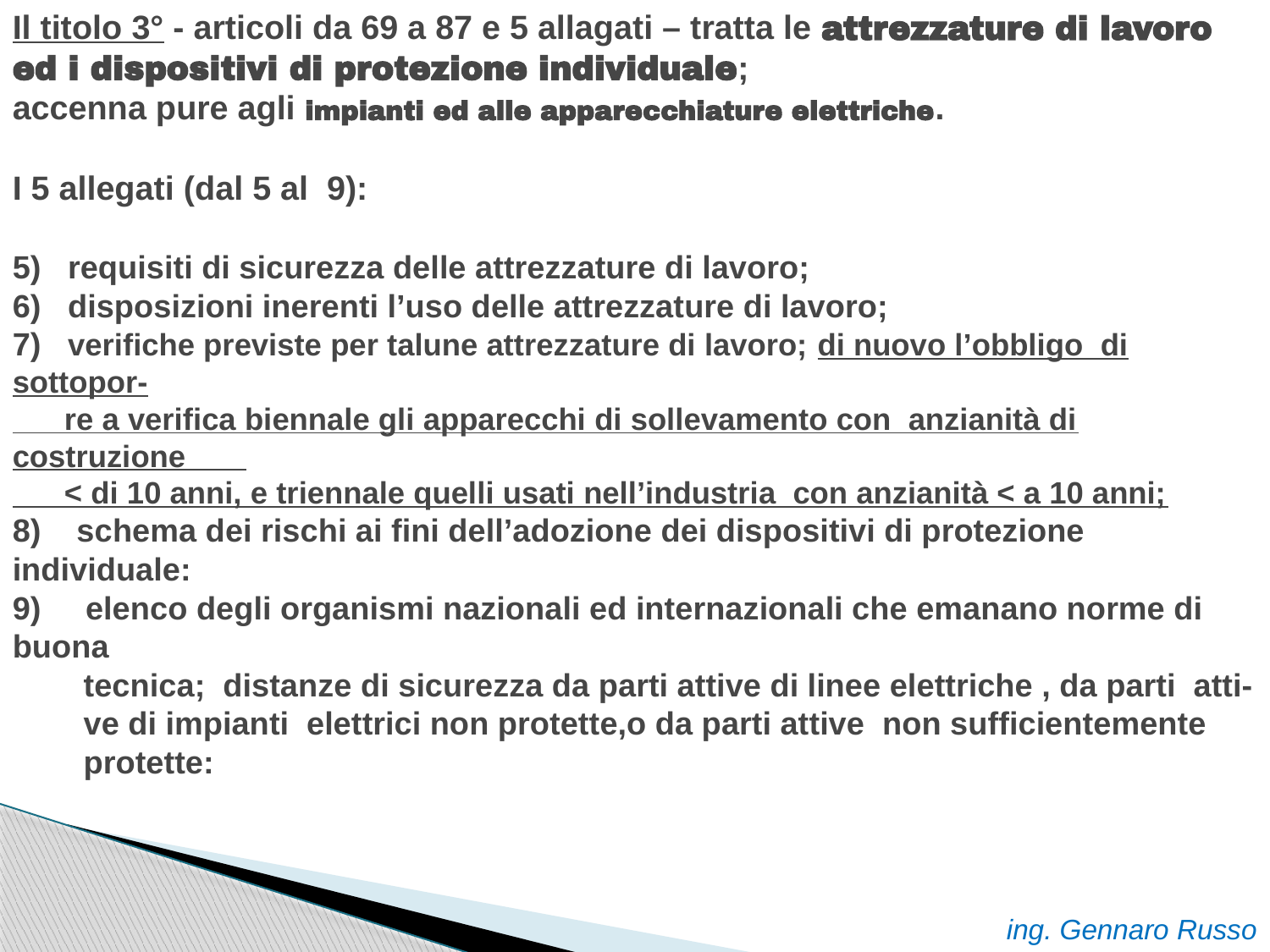

# Il titolo 3° - articoli da 69 a 87 e 5 allagati – tratta le attrezzature di lavoro ed i dispositivi di protezione individuale; accenna pure agli impianti ed alle apparecchiature elettriche. I 5 allegati (dal 5 al  9): 5)   requisiti di sicurezza delle attrezzature di lavoro; 6)   disposizioni inerenti l’uso delle attrezzature di lavoro; 7)   verifiche previste per talune attrezzature di lavoro; di nuovo l’obbligo  di sottopor- re a verifica biennale gli apparecchi di sollevamento con  anzianità di costruzione < di 10 anni, e triennale quelli usati nell’industria  con anzianità < a 10 anni; 8)    schema dei rischi ai fini dell’adozione dei dispositivi di protezione individuale: 9)     elenco degli organismi nazionali ed internazionali che emanano norme di buona tecnica;  distanze di sicurezza da parti attive di linee elettriche , da parti  atti- ve di impianti  elettrici non protette,o da parti attive  non sufficientemente protette:
ing. Gennaro Russo